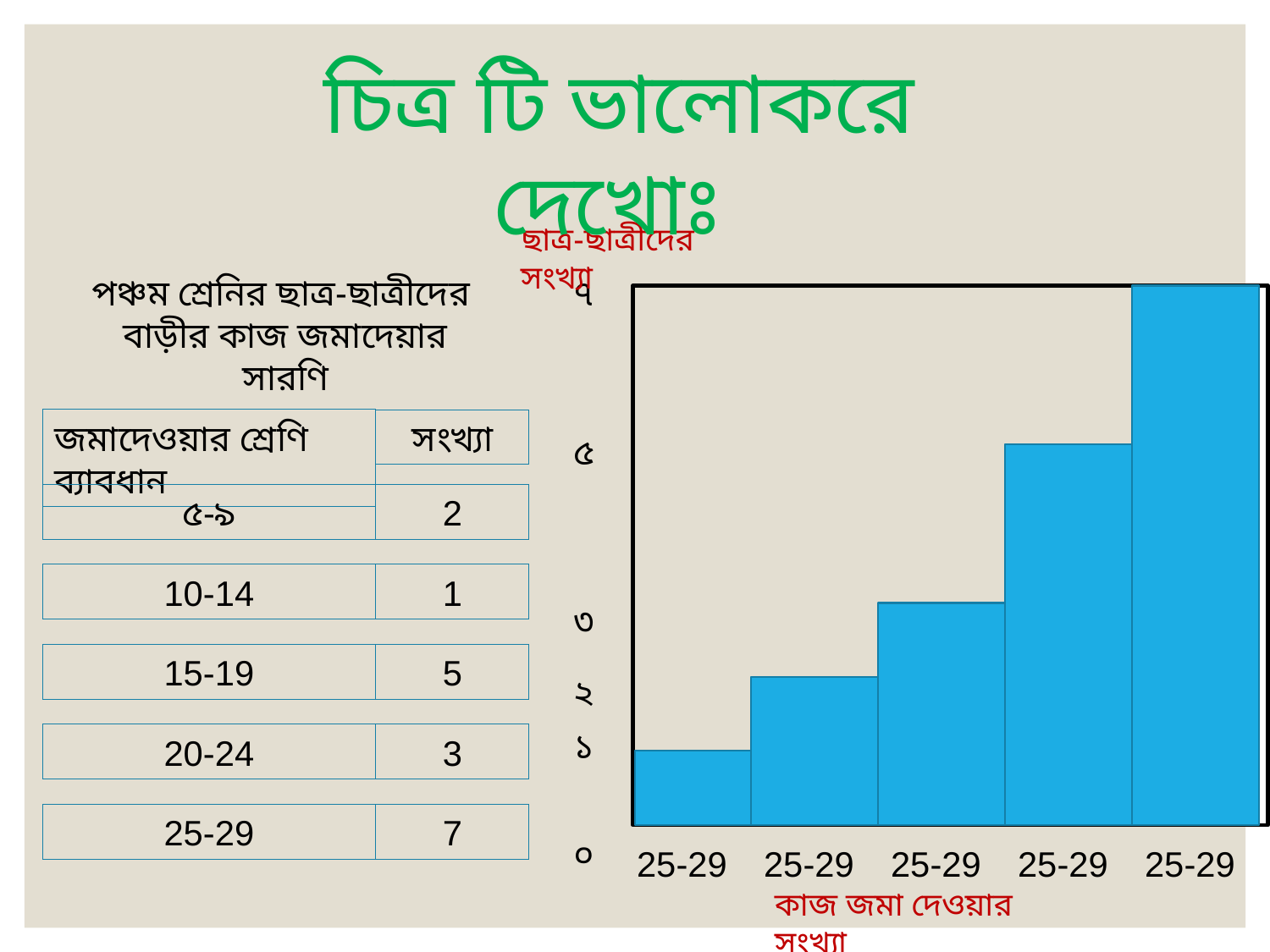

চিত্র টি ভালোকরে দেখোঃ
ছাত্র-ছাত্রীদের সংখ্যা
৭
৫
৩
২
১
০
25-29
25-29
25-29
25-29
25-29

কাজ জমা দেওয়ার সংখ্যা
পঞ্চম শ্রেনির ছাত্র-ছাত্রীদের
বাড়ীর কাজ জমাদেয়ার
সারণি
জমাদেওয়ার শ্রেণি ব্যাবধান
সংখ্যা
৫-৯
10-14
15-19
20-24
25-29
2
1
5
3
7